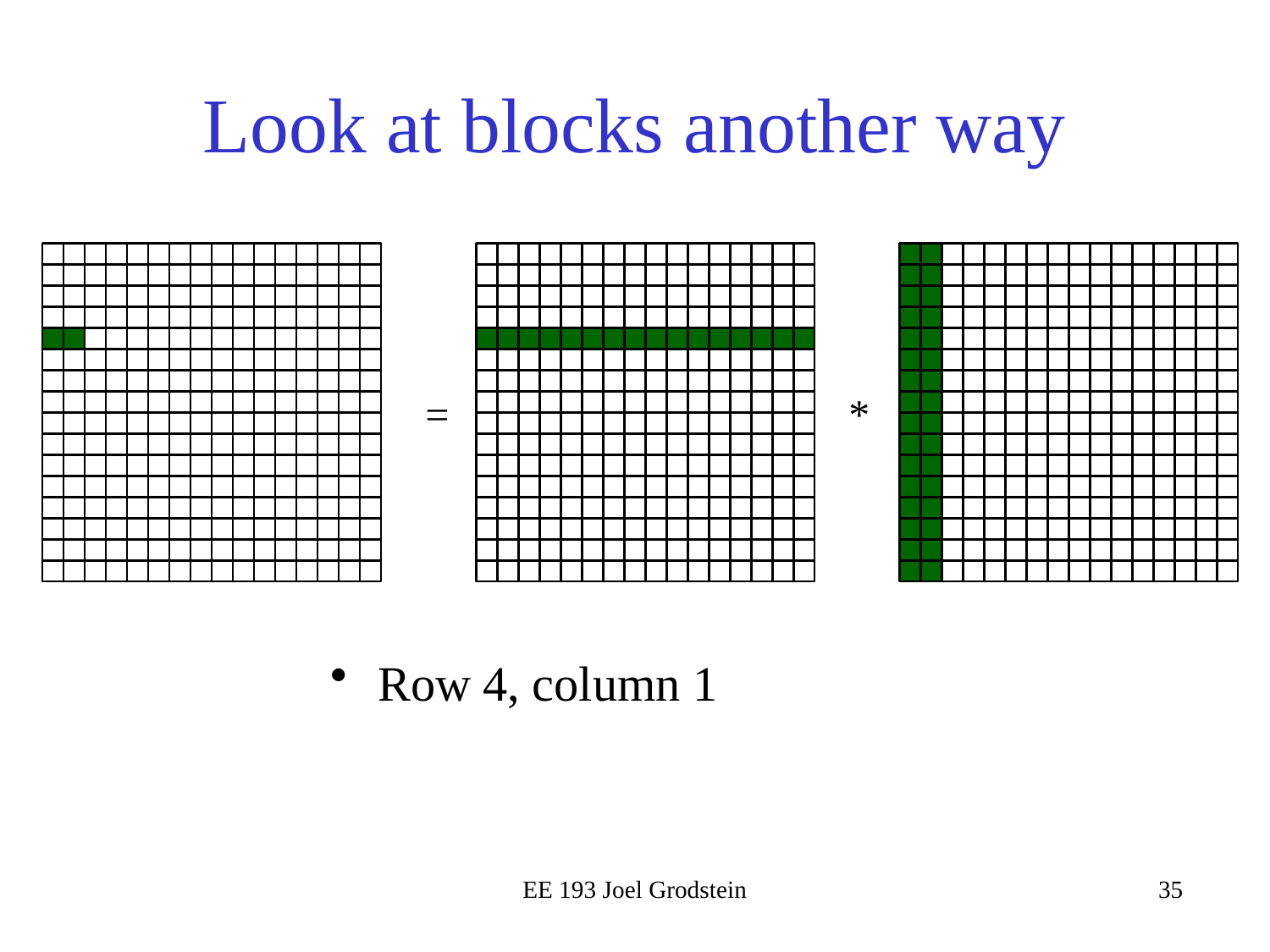

# Look at blocks another way

=
*

Row 4, column 1
EE 193 Joel Grodstein